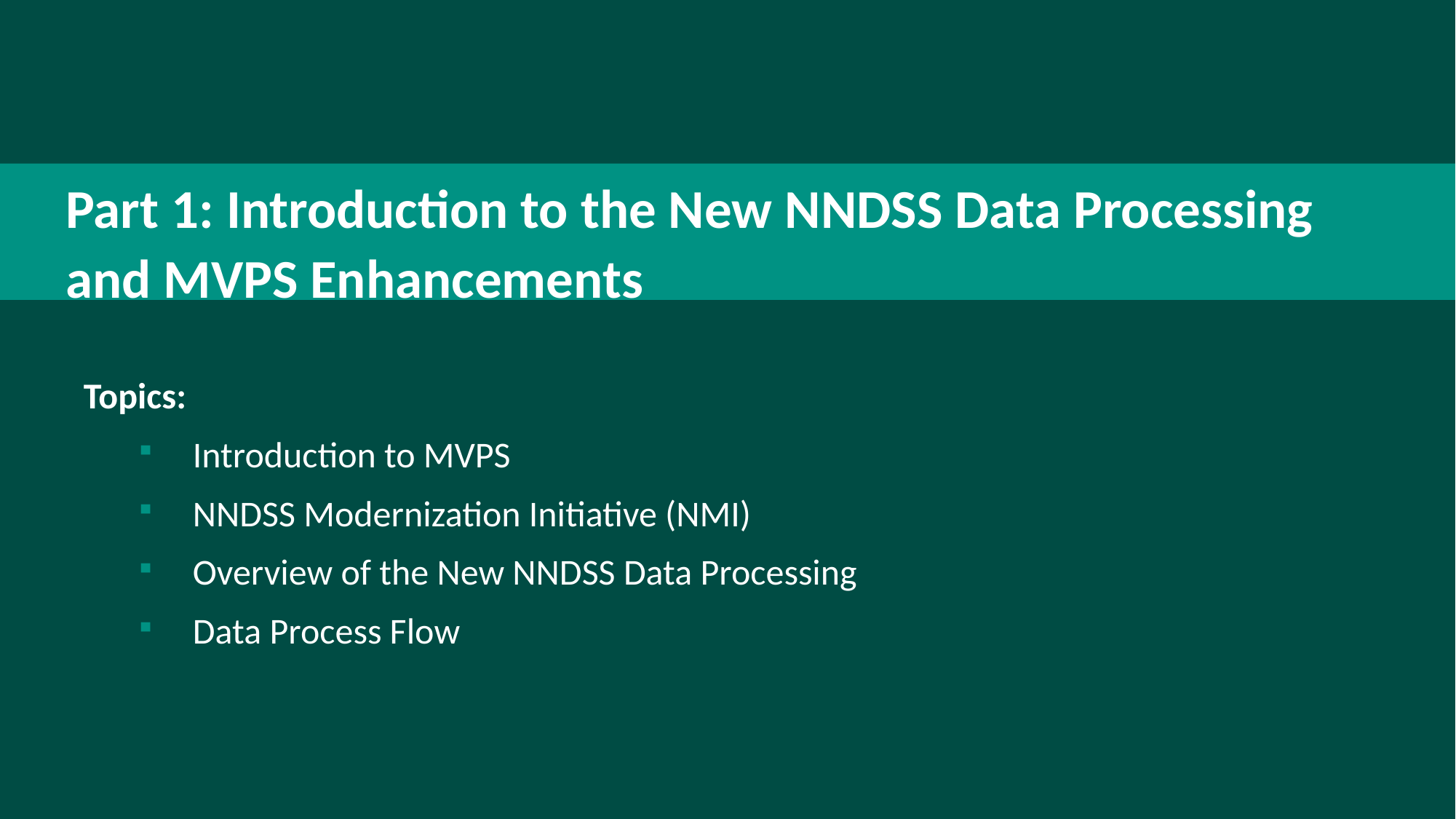

# Part 1: Intro to New NNDSS Data Processing

Part 1: Introduction to the New NNDSS Data Processing and MVPS Enhancements
Topics:
Introduction to MVPS
NNDSS Modernization Initiative (NMI)
Overview of the New NNDSS Data Processing
Data Process Flow